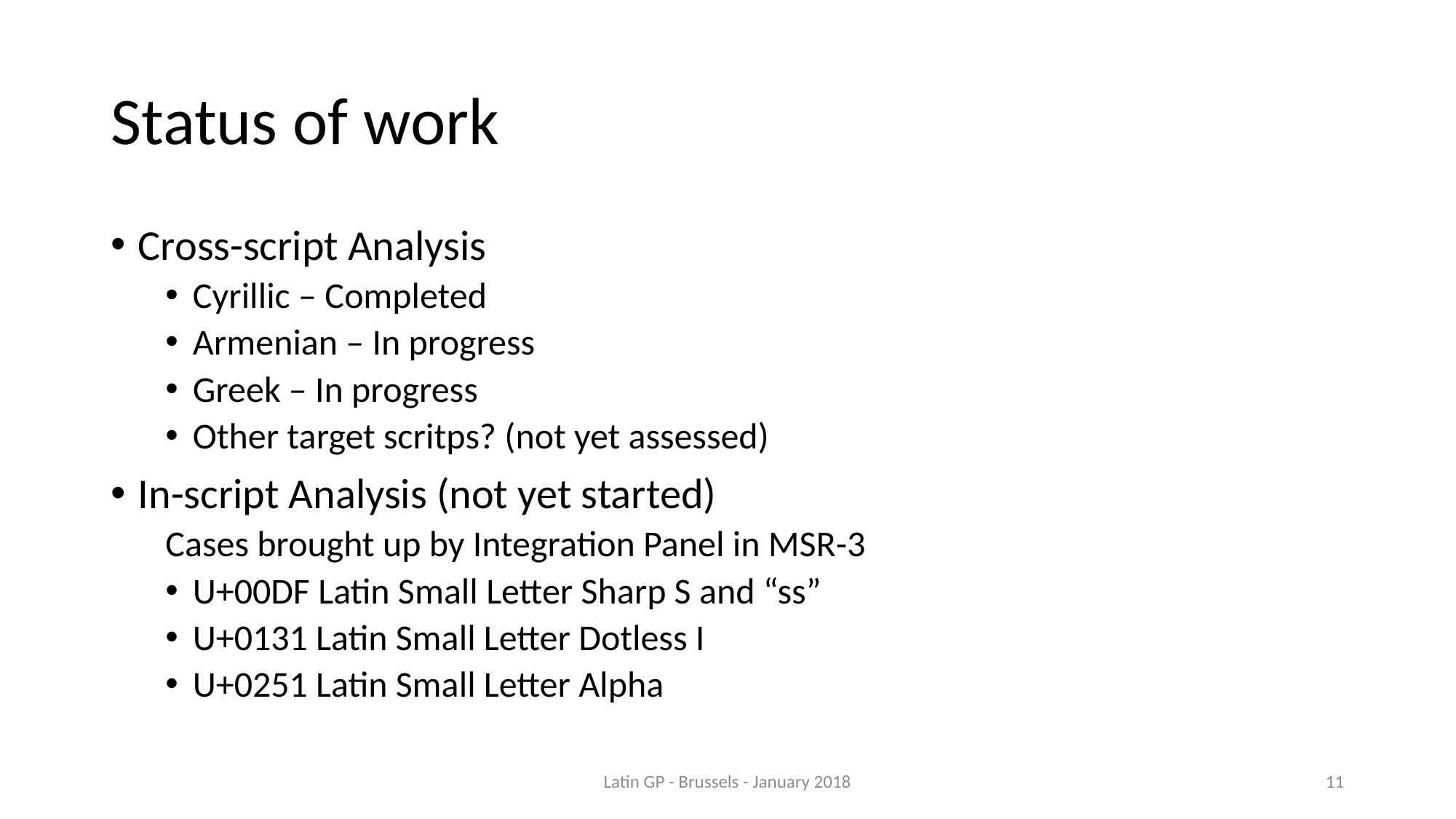

# Status of work
Cross-script Analysis
Cyrillic – Completed
Armenian – In progress
Greek – In progress
Other target scritps? (not yet assessed)
In-script Analysis (not yet started)
Cases brought up by Integration Panel in MSR-3
U+00DF Latin Small Letter Sharp S and “ss”
U+0131 Latin Small Letter Dotless I
U+0251 Latin Small Letter Alpha
Latin GP - Brussels - January 2018
11